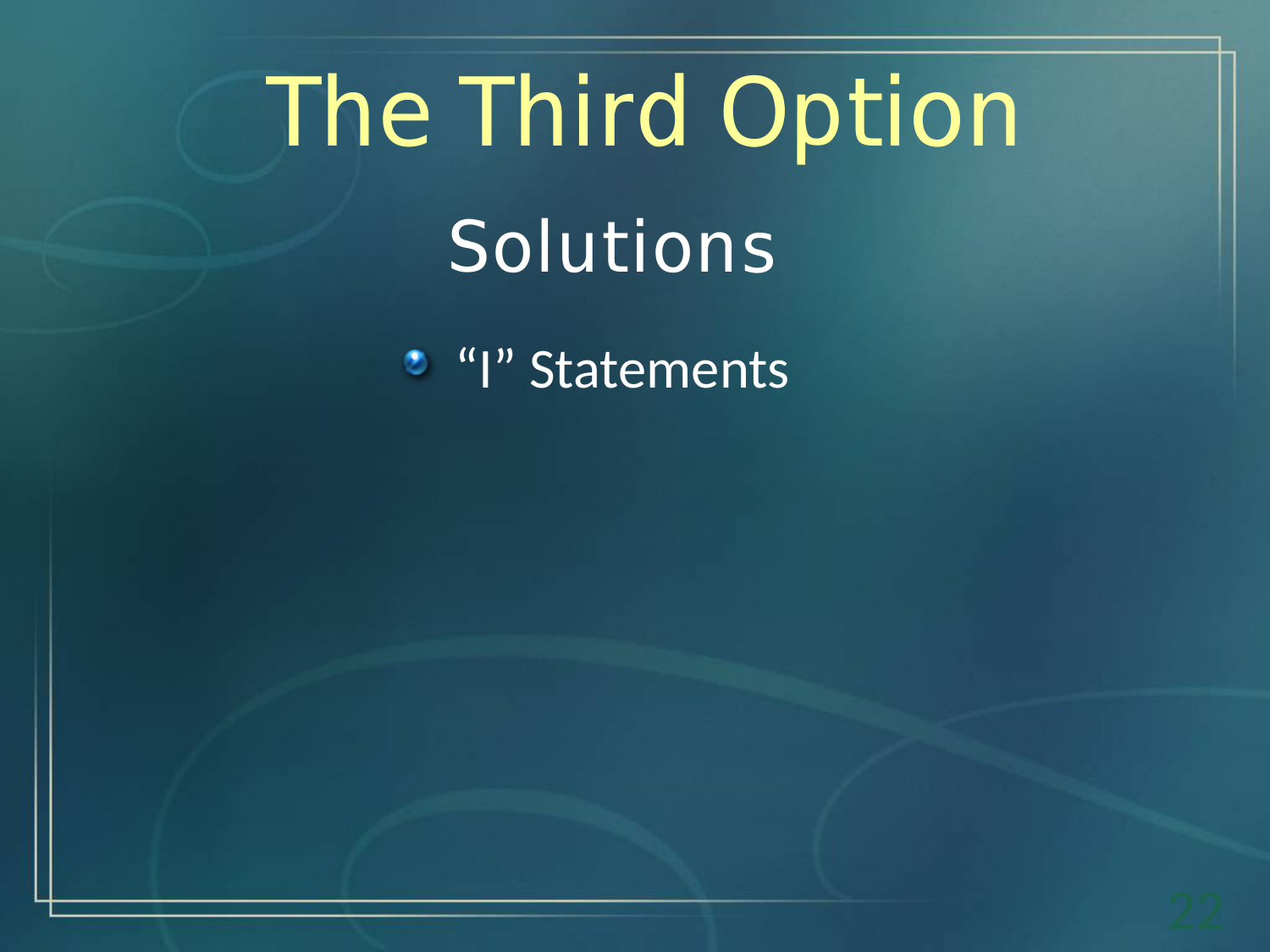

The Third Option
Solutions

“I” Statements
22